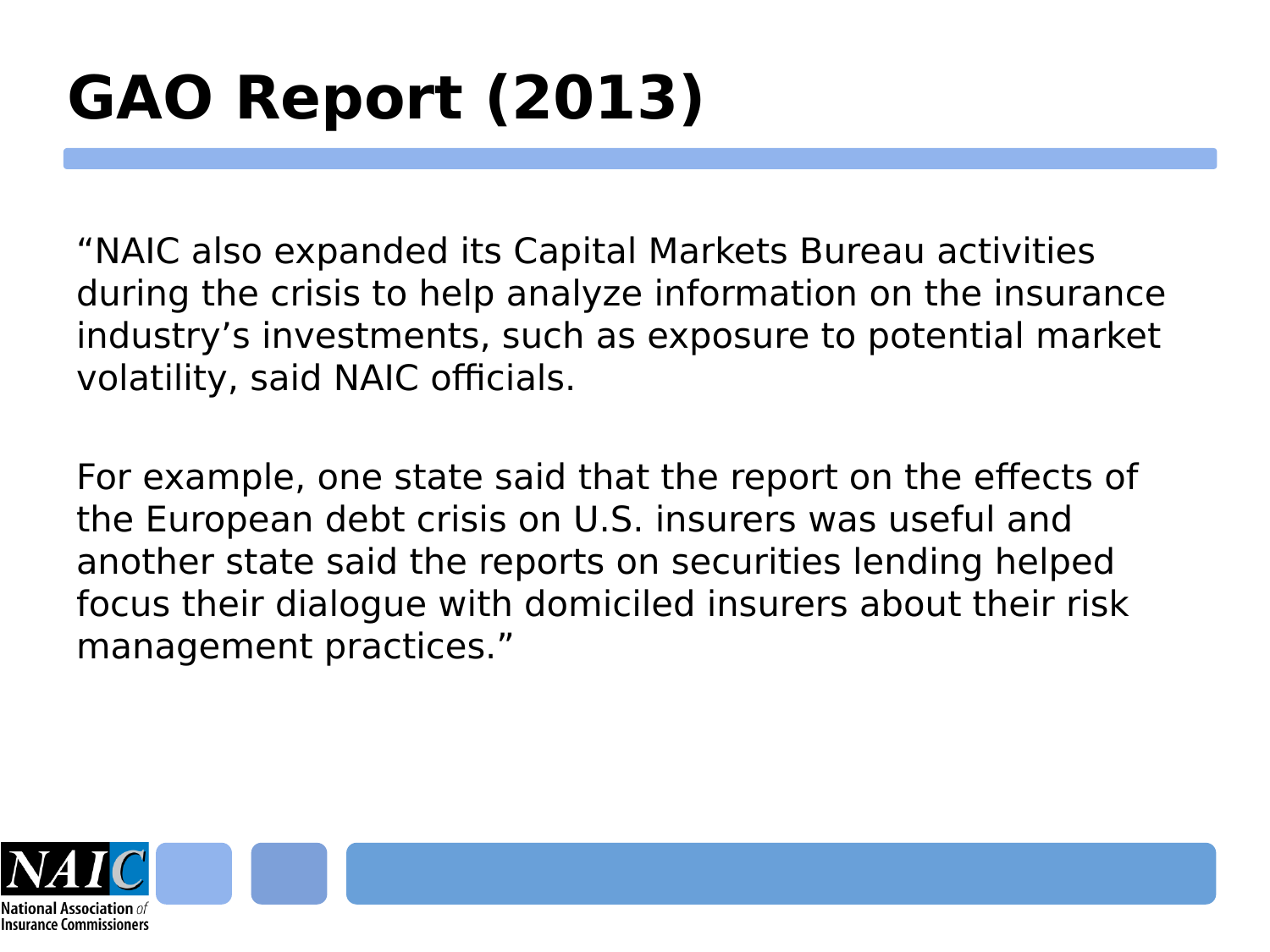

# GAO Report (2013)
“NAIC also expanded its Capital Markets Bureau activities during the crisis to help analyze information on the insurance industry’s investments, such as exposure to potential market volatility, said NAIC officials.

For example, one state said that the report on the effects of the European debt crisis on U.S. insurers was useful and another state said the reports on securities lending helped focus their dialogue with domiciled insurers about their risk management practices.”